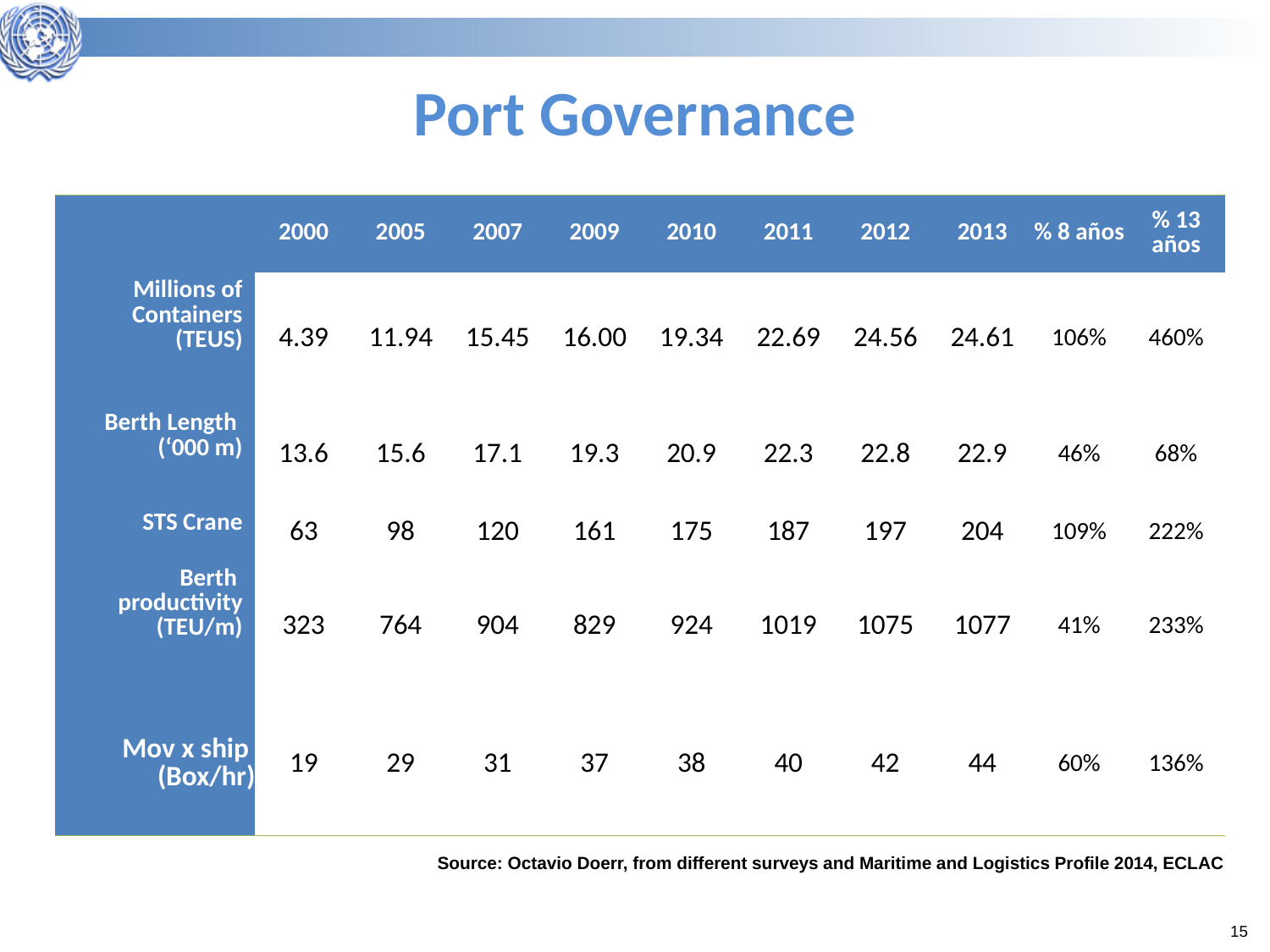

Port Governance
|  | 2000 | 2005 | 2007 | 2009 | 2010 | 2011 | 2012 | 2013 | % 8 años | % 13 años |
| --- | --- | --- | --- | --- | --- | --- | --- | --- | --- | --- |
| Millions of Containers (TEUS) | 4.39 | 11.94 | 15.45 | 16.00 | 19.34 | 22.69 | 24.56 | 24.61 | 106% | 460% |
| Berth Length (‘000 m) | 13.6 | 15.6 | 17.1 | 19.3 | 20.9 | 22.3 | 22.8 | 22.9 | 46% | 68% |
| STS Crane | 63 | 98 | 120 | 161 | 175 | 187 | 197 | 204 | 109% | 222% |
| Berth productivity (TEU/m) | 323 | 764 | 904 | 829 | 924 | 1019 | 1075 | 1077 | 41% | 233% |
| Mov x ship (Box/hr) | 19 | 29 | 31 | 37 | 38 | 40 | 42 | 44 | 60% | 136% |
Source: Octavio Doerr, from different surveys and Maritime and Logistics Profile 2014, ECLAC